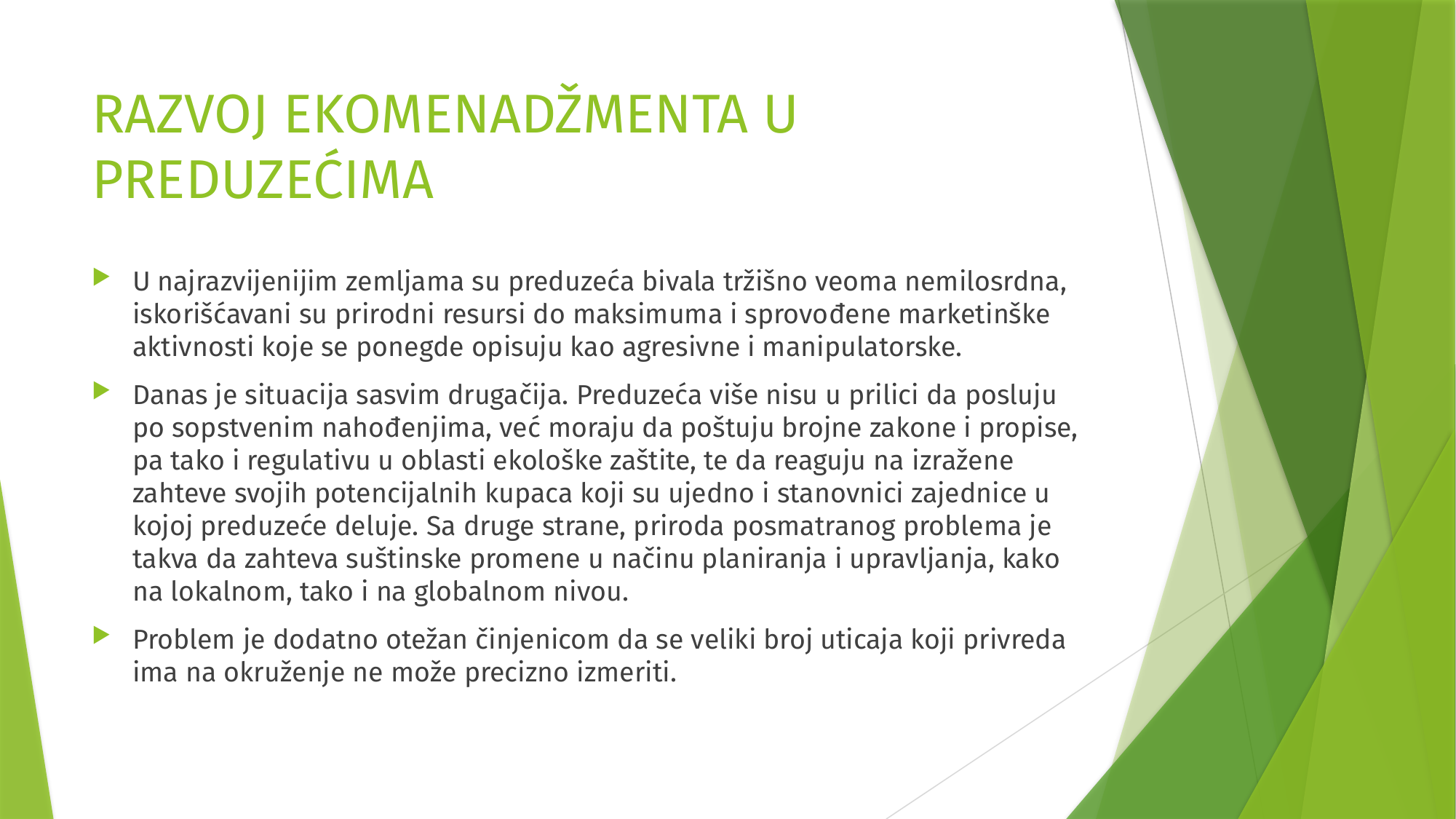

# RAZVOJ EKOMENADŽMENTA U PREDUZEĆIMA
U najrazvijenijim zemljama su preduzeća bivala tržišno veoma nemilosrdna, iskorišćavani su prirodni resursi do maksimuma i sprovođene marketinške aktivnosti koje se ponegde opisuju kao agresivne i manipulatorske.
Danas je situacija sasvim drugačija. Preduzeća više nisu u prilici da posluju po sopstvenim nahođenjima, već moraju da poštuju brojne zakone i propise, pa tako i regulativu u oblasti ekološke zaštite, te da reaguju na izražene zahteve svojih potencijalnih kupaca koji su ujedno i stanovnici zajednice u kojoj preduzeće deluje. Sa druge strane, priroda posmatranog problema je takva da zahteva suštinske promene u načinu planiranja i upravljanja, kako na lokalnom, tako i na globalnom nivou.
Problem je dodatno otežan činjenicom da se veliki broj uticaja koji privreda ima na okruženje ne može precizno izmeriti.